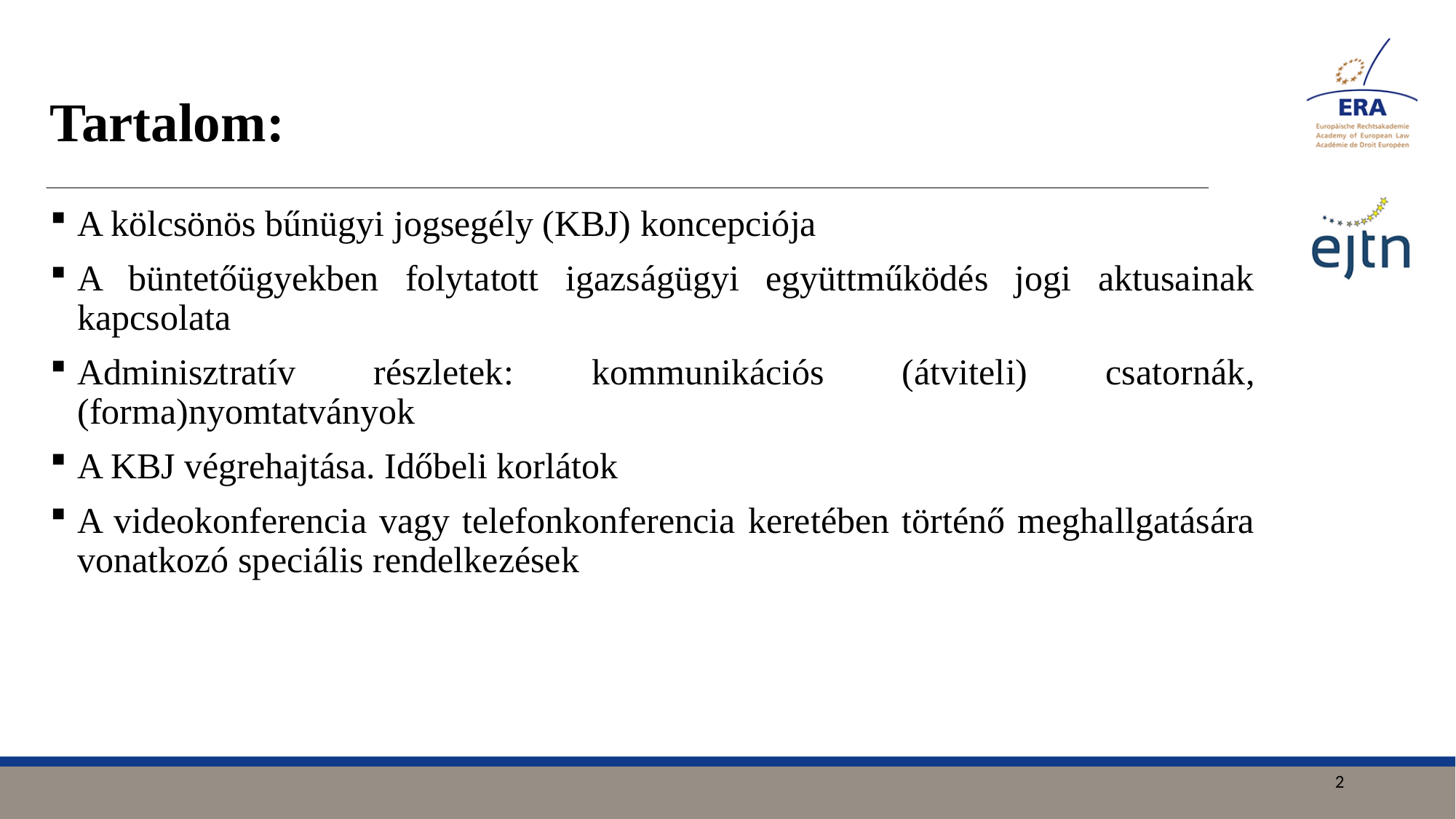

# Tartalom:
A kölcsönös bűnügyi jogsegély (KBJ) koncepciója
A büntetőügyekben folytatott igazságügyi együttműködés jogi aktusainak kapcsolata
Adminisztratív részletek: kommunikációs (átviteli) csatornák, (forma)nyomtatványok
A KBJ végrehajtása. Időbeli korlátok
A videokonferencia vagy telefonkonferencia keretében történő meghallgatására vonatkozó speciális rendelkezések
2